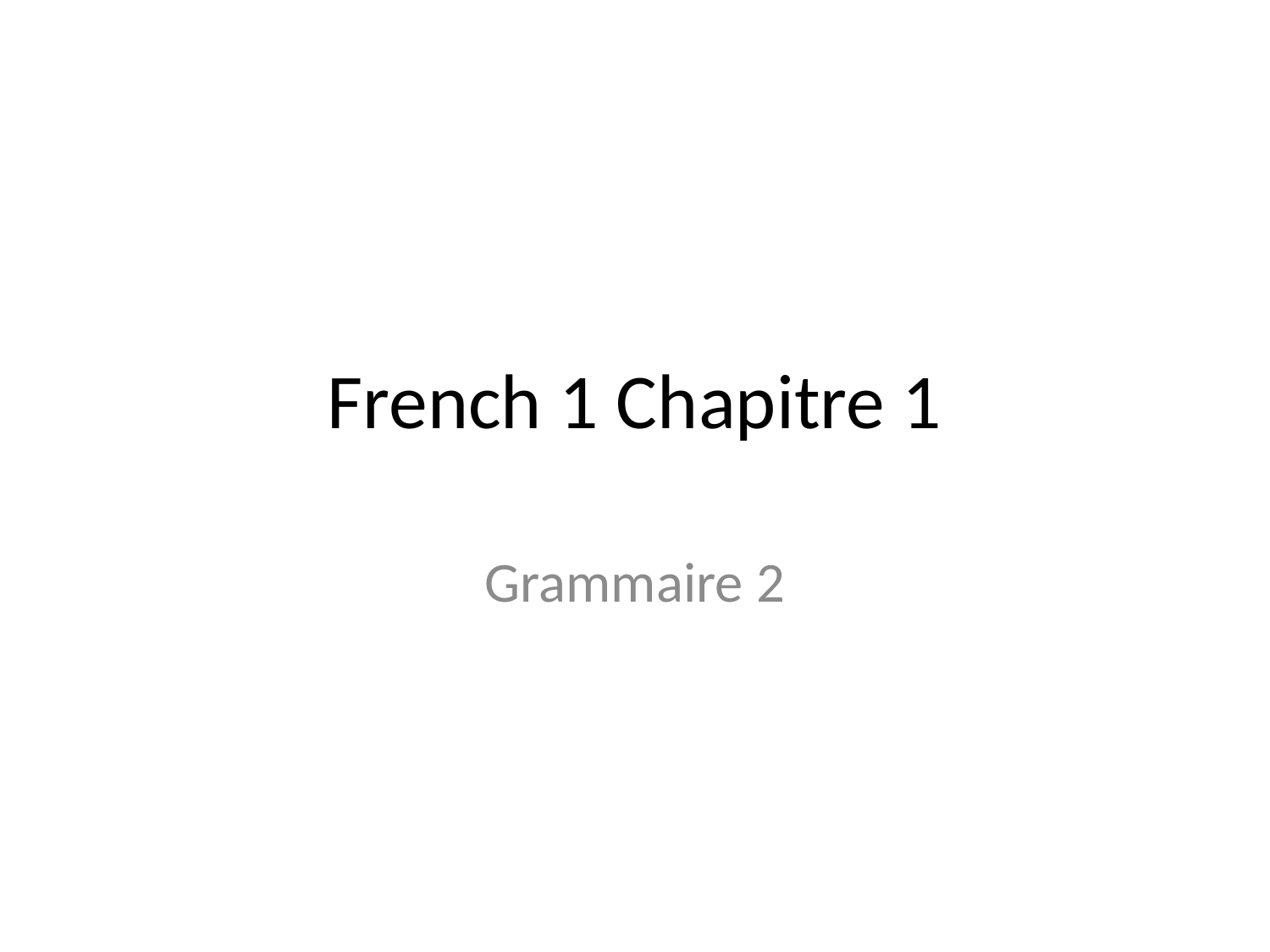

# French 1 Chapitre 1
Grammaire 2